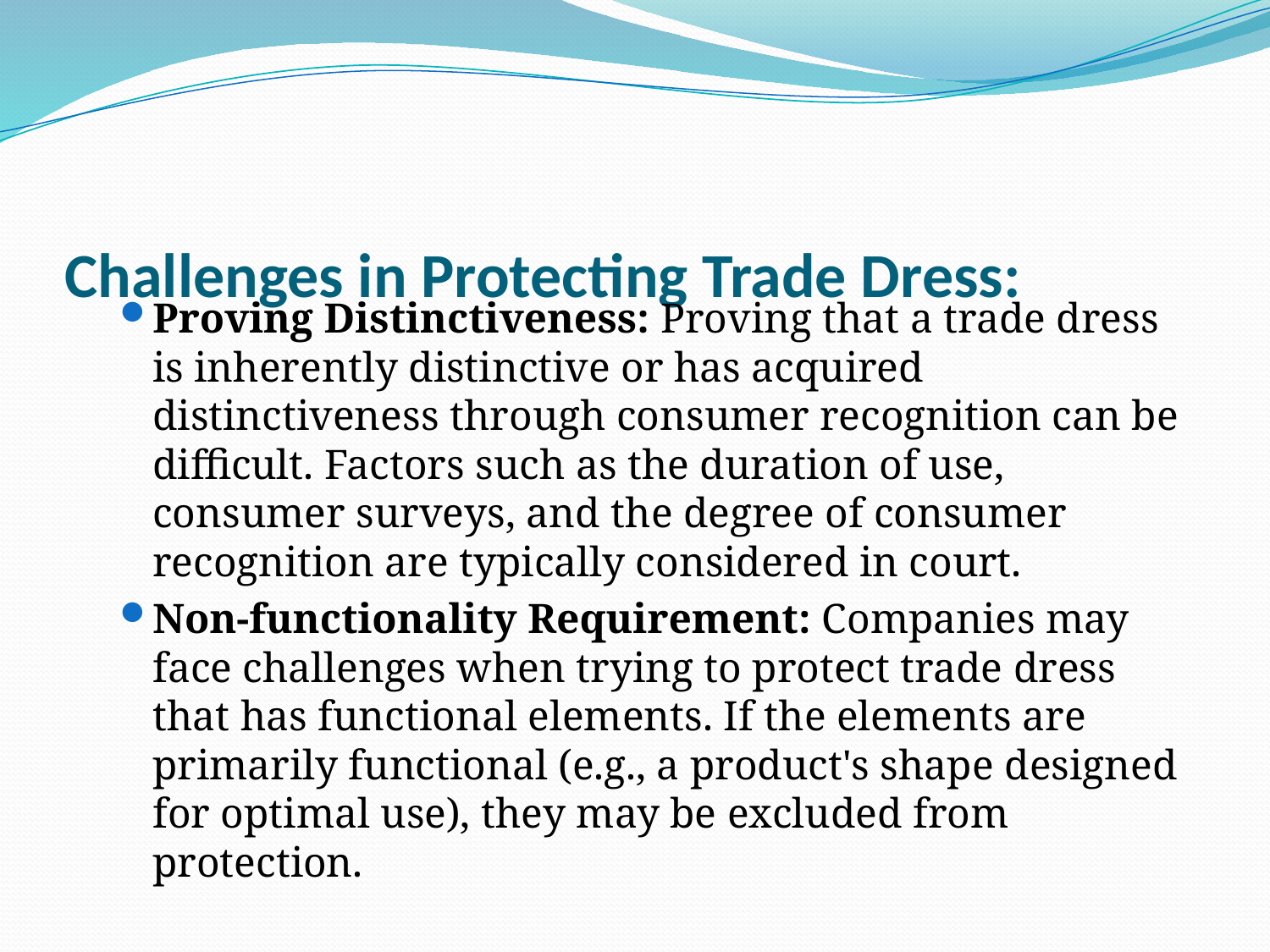

# Challenges in Protecting Trade Dress:
Proving Distinctiveness: Proving that a trade dress is inherently distinctive or has acquired distinctiveness through consumer recognition can be difficult. Factors such as the duration of use, consumer surveys, and the degree of consumer recognition are typically considered in court.
Non-functionality Requirement: Companies may face challenges when trying to protect trade dress that has functional elements. If the elements are primarily functional (e.g., a product's shape designed for optimal use), they may be excluded from protection.